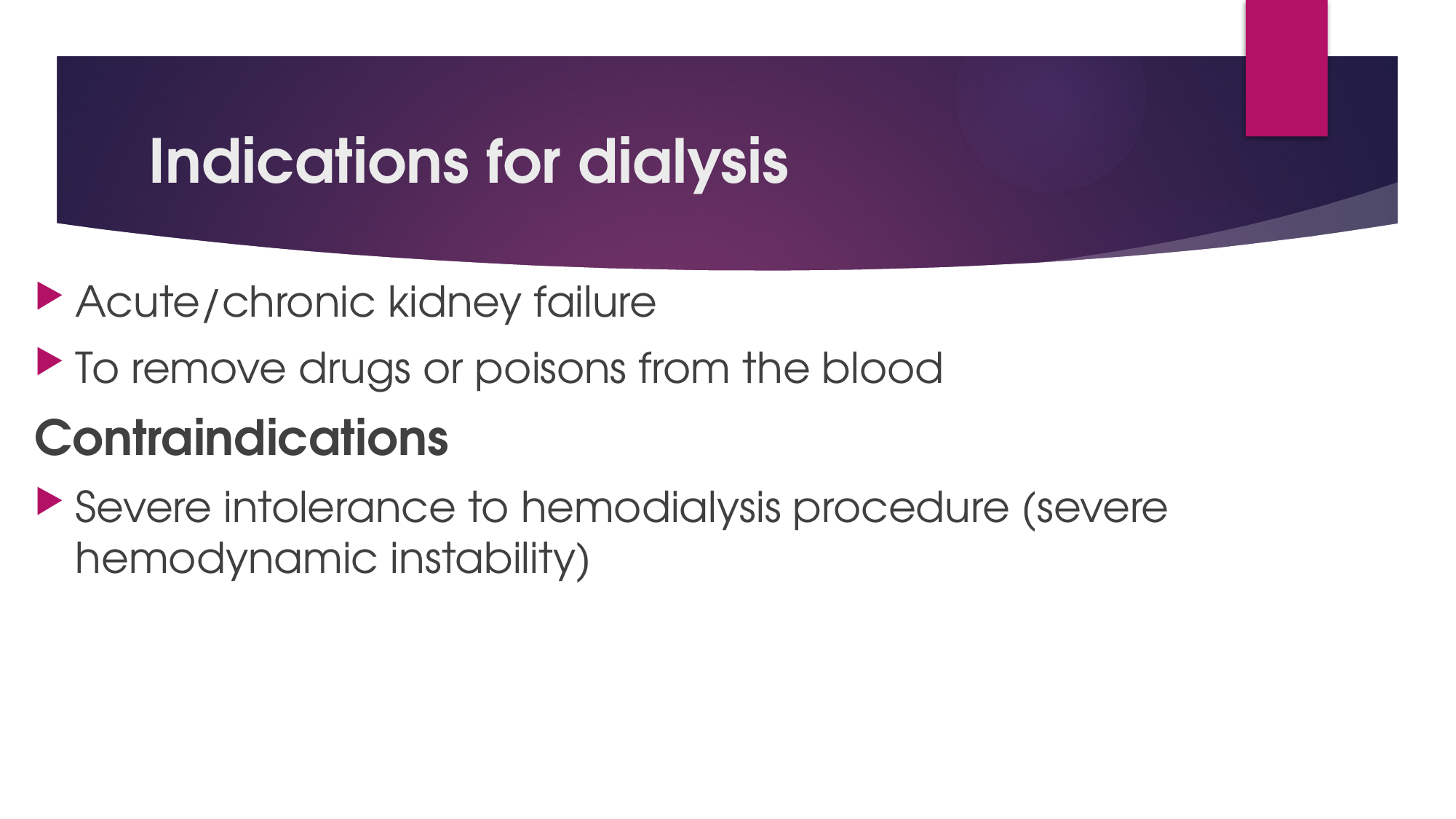

# Indications for dialysis
Acute/chronic kidney failure
To remove drugs or poisons from the blood
Contraindications
Severe intolerance to hemodialysis procedure (severe hemodynamic instability)